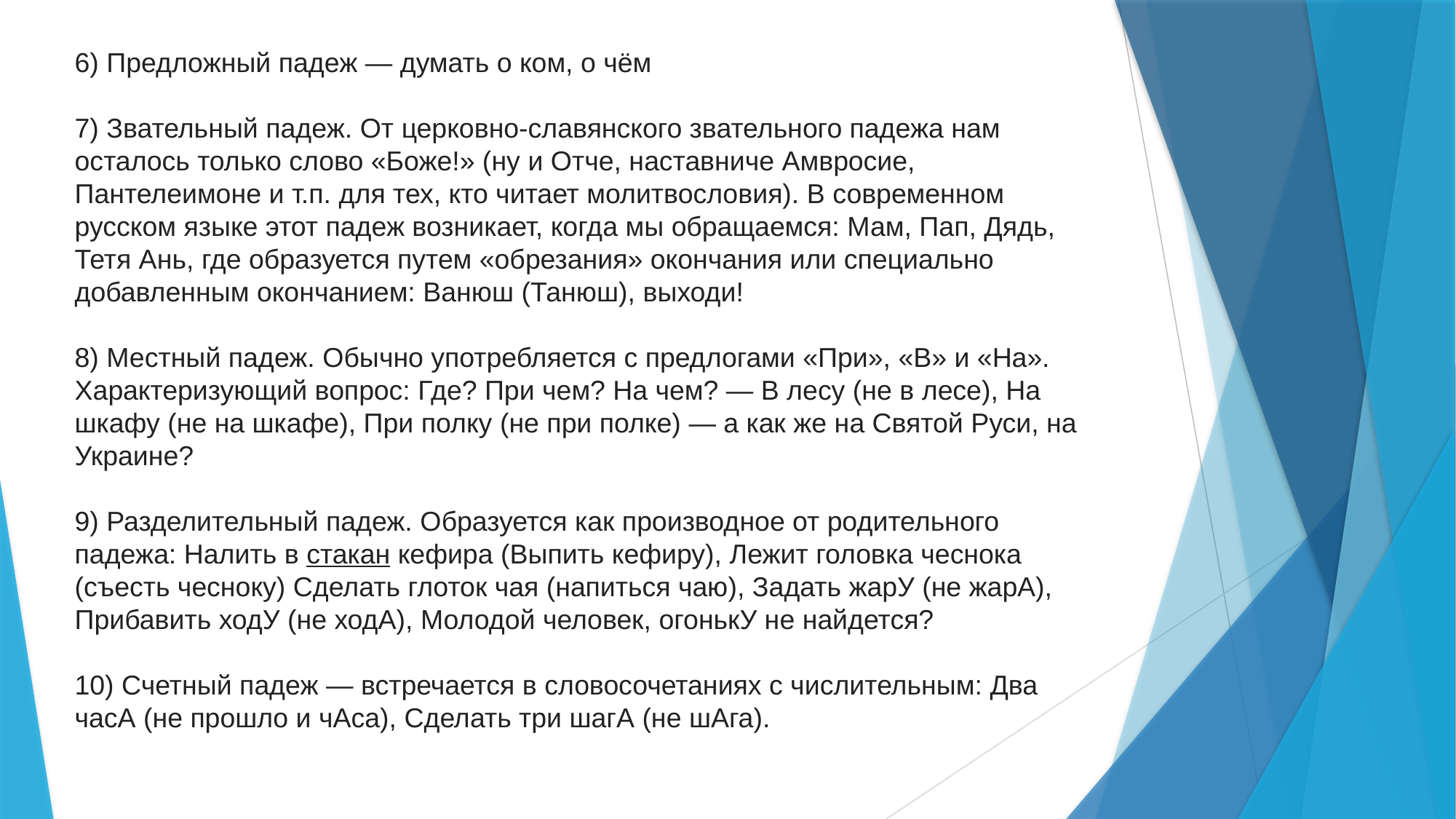

6) Предложный падеж — думать о ком, о чём
7) Звательный падеж. От церковно-славянского звательного падежа нам осталось только слово «Боже!» (ну и Отче, наставниче Амвросие, Пантелеимоне и т.п. для тех, кто читает молитвословия). В современном русском языке этот падеж возникает, когда мы обращаемся: Мам, Пап, Дядь, Тетя Ань, где образуется путем «обрезания» окончания или специально добавленным окончанием: Ванюш (Танюш), выходи!
8) Местный падеж. Обычно употребляется с предлогами «При», «В» и «На». Характеризующий вопрос: Где? При чем? На чем? — В лесу (не в лесе), На шкафу (не на шкафе), При полку (не при полке) — а как же на Святой Руси, на Украине?
9) Разделительный падеж. Образуется как производное от родительного падежа: Налить в стакан кефира (Выпить кефиру), Лежит головка чеснока (съесть чесноку) Сделать глоток чая (напиться чаю), Задать жарУ (не жарА), Прибавить ходУ (не ходА), Молодой человек, огонькУ не найдется?
10) Счетный падеж — встречается в словосочетаниях с числительным: Два часА (не прошло и чАса), Сделать три шагА (не шАга).